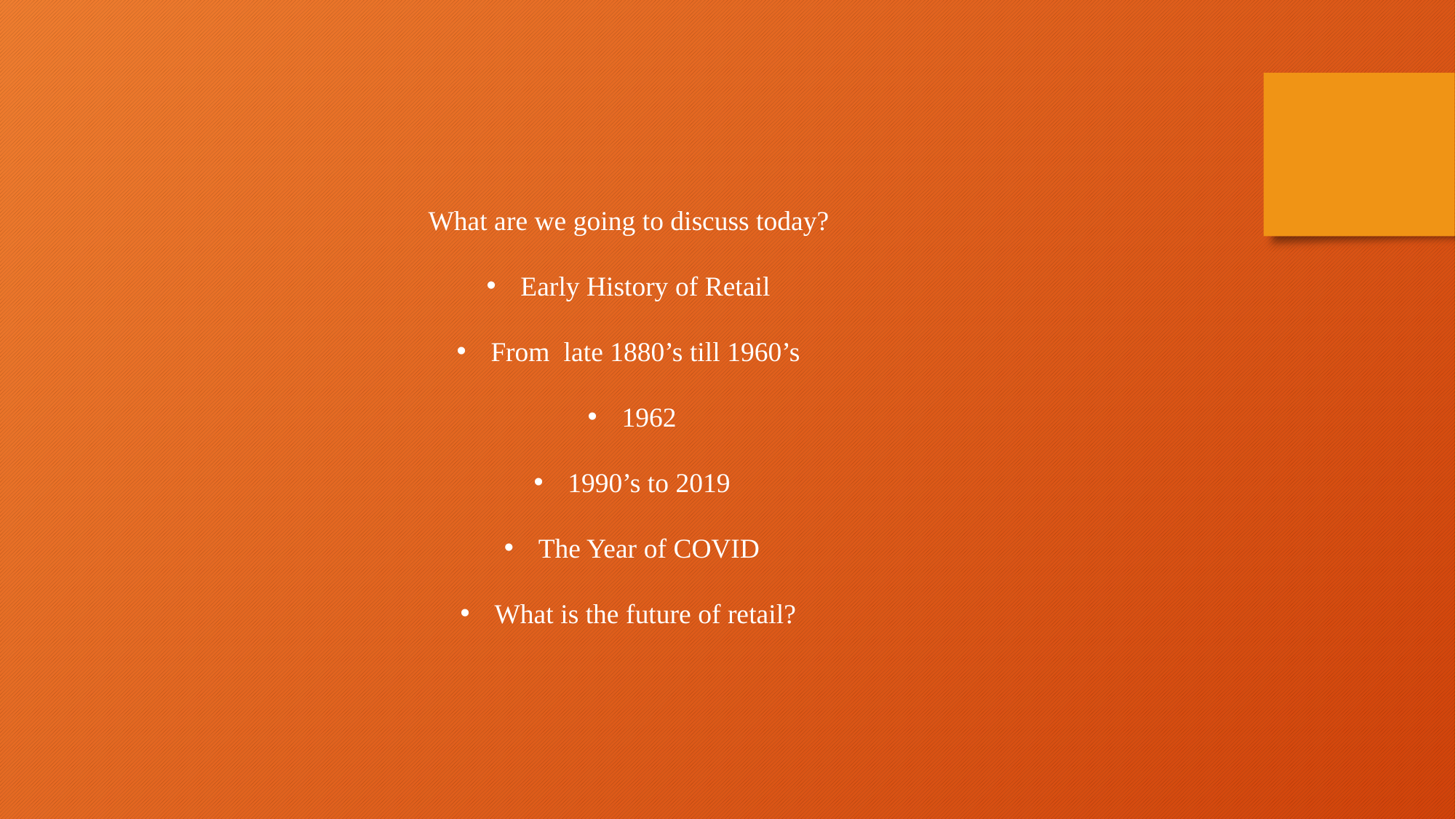

What are we going to discuss today?

Early History of Retail

From  late 1880’s till 1960’s

1962

1990’s to 2019

The Year of COVID

What is the future of retail?